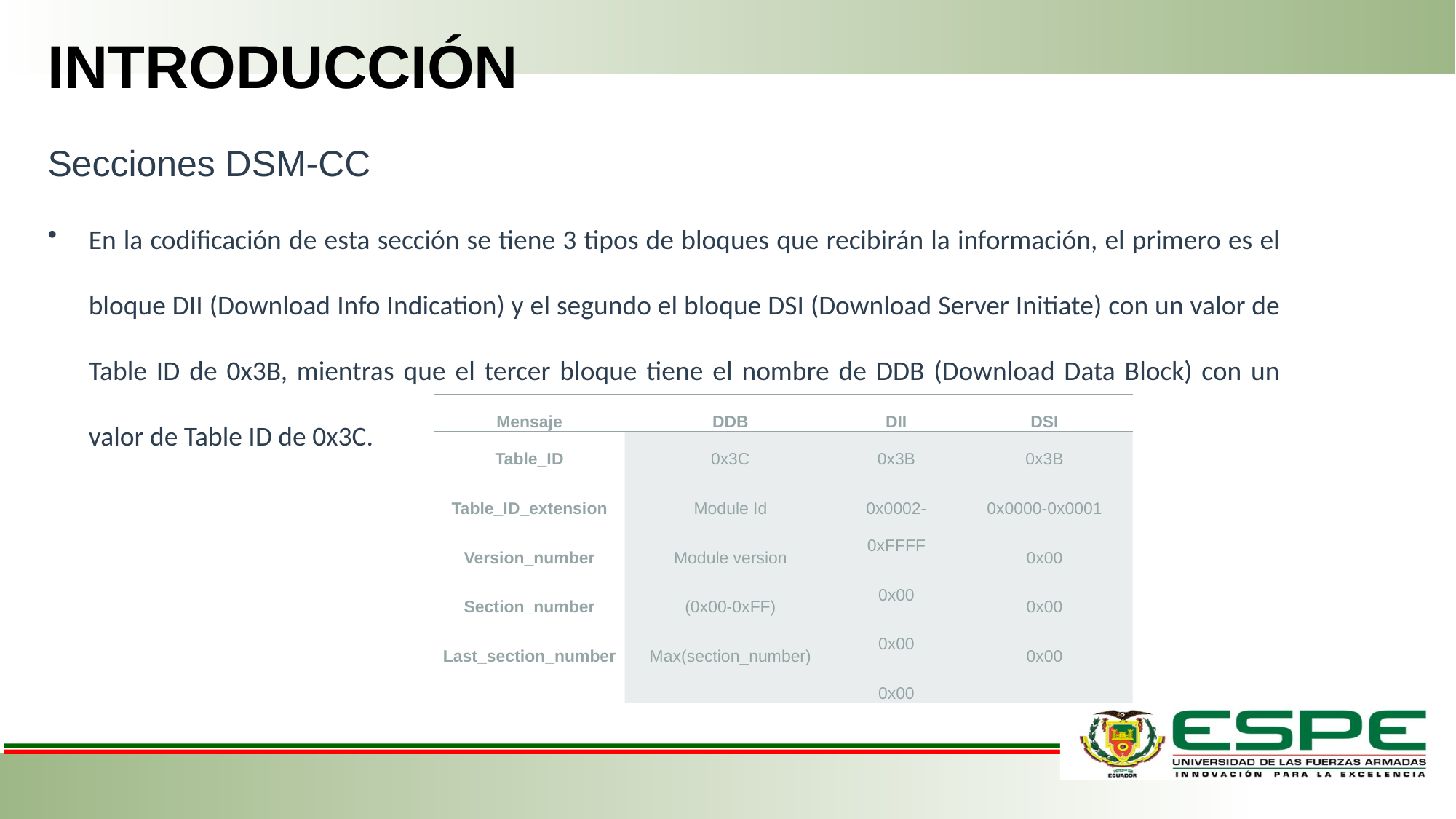

INTRODUCCIÓN
Secciones DSM-CC
En la codificación de esta sección se tiene 3 tipos de bloques que recibirán la información, el primero es el bloque DII (Download Info Indication) y el segundo el bloque DSI (Download Server Initiate) con un valor de Table ID de 0x3B, mientras que el tercer bloque tiene el nombre de DDB (Download Data Block) con un valor de Table ID de 0x3C.

| Mensaje | DDB | DII | DSI |
| --- | --- | --- | --- |
| Table\_ID Table\_ID\_extension Version\_number Section\_number Last\_section\_number | 0x3C Module Id Module version (0x00-0xFF) Max(section\_number) | 0x3B 0x0002-0xFFFF 0x00 0x00 0x00 | 0x3B 0x0000-0x0001 0x00 0x00 0x00 |